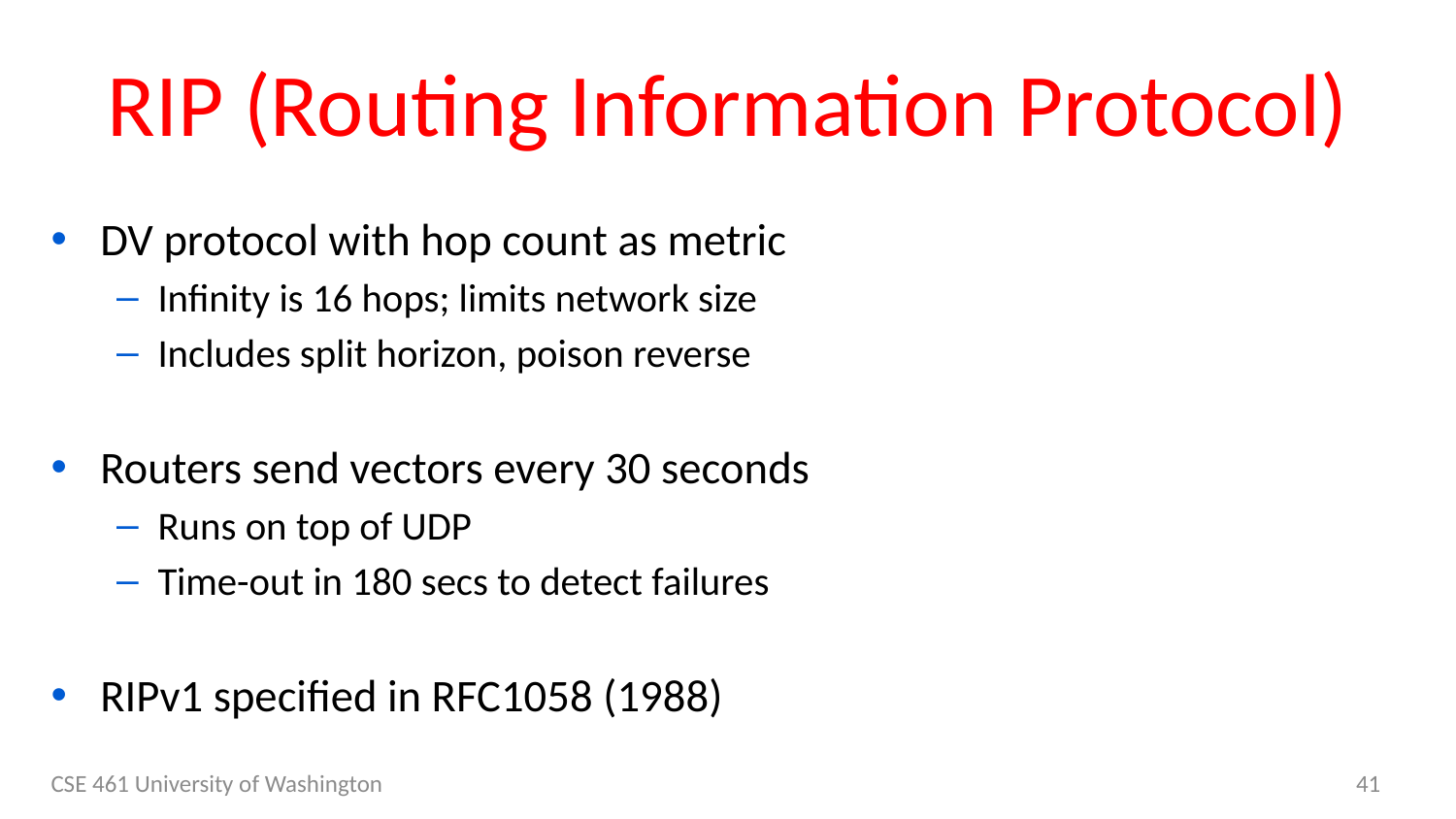

# RIP (Routing Information Protocol)
DV protocol with hop count as metric
Infinity is 16 hops; limits network size
Includes split horizon, poison reverse

Routers send vectors every 30 seconds
Runs on top of UDP
Time-out in 180 secs to detect failures

RIPv1 specified in RFC1058 (1988)
CSE 461 University of Washington
41